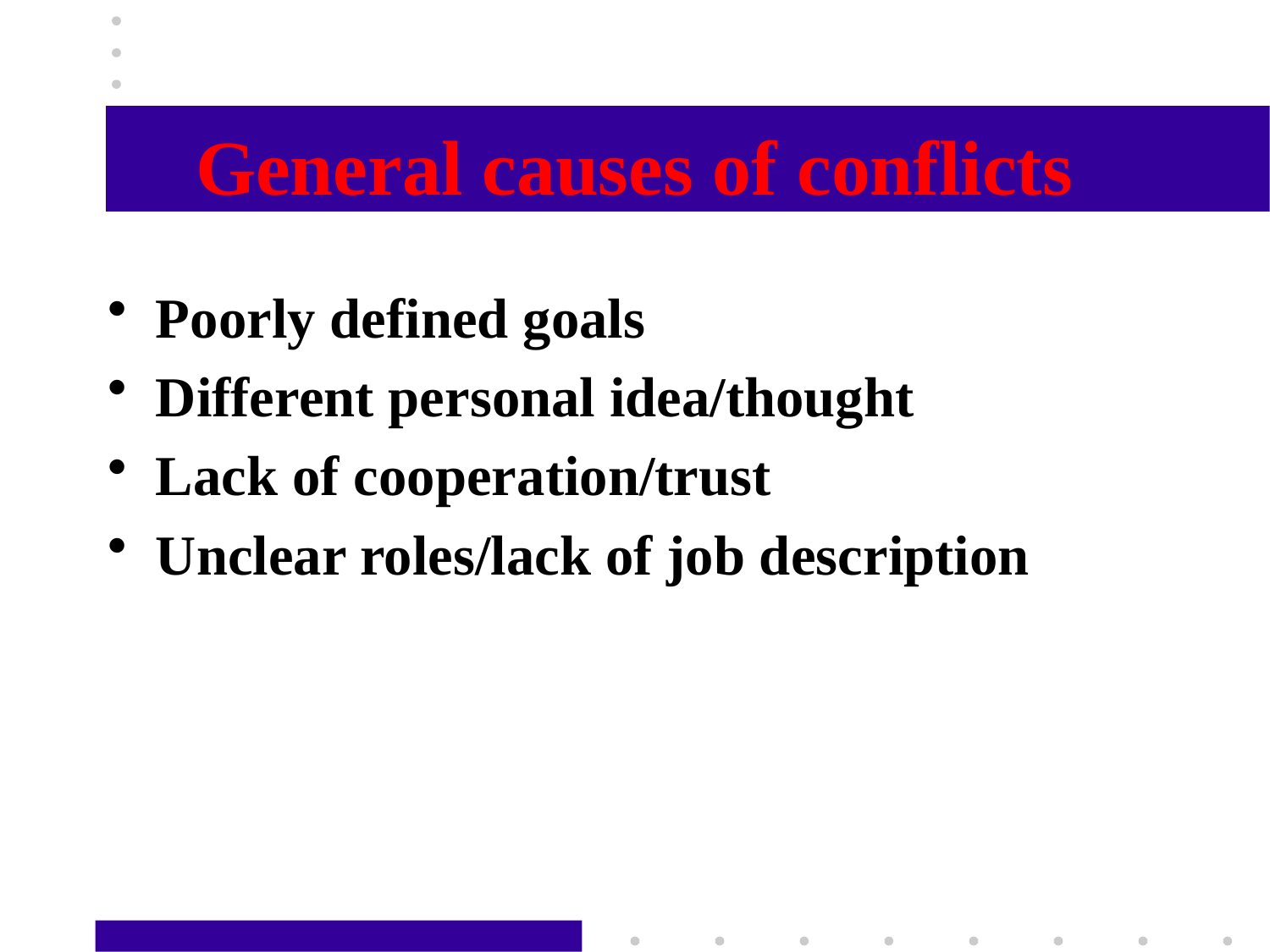

# General causes of conflicts
Poorly defined goals
Different personal idea/thought
Lack of cooperation/trust
Unclear roles/lack of job description